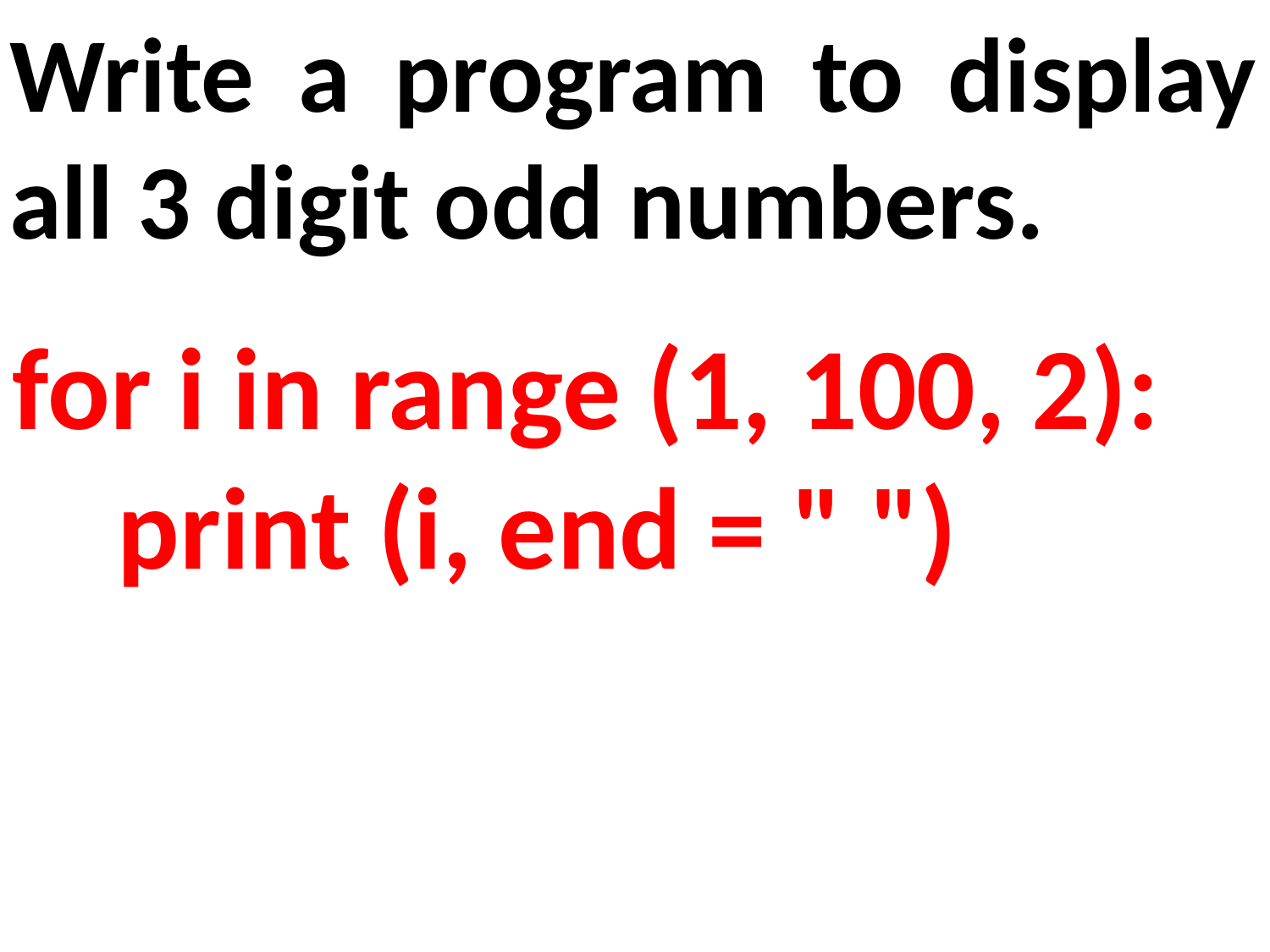

Write a program to display all 3 digit odd numbers.
for i in range (1, 100, 2):
    print (i, end = " ")